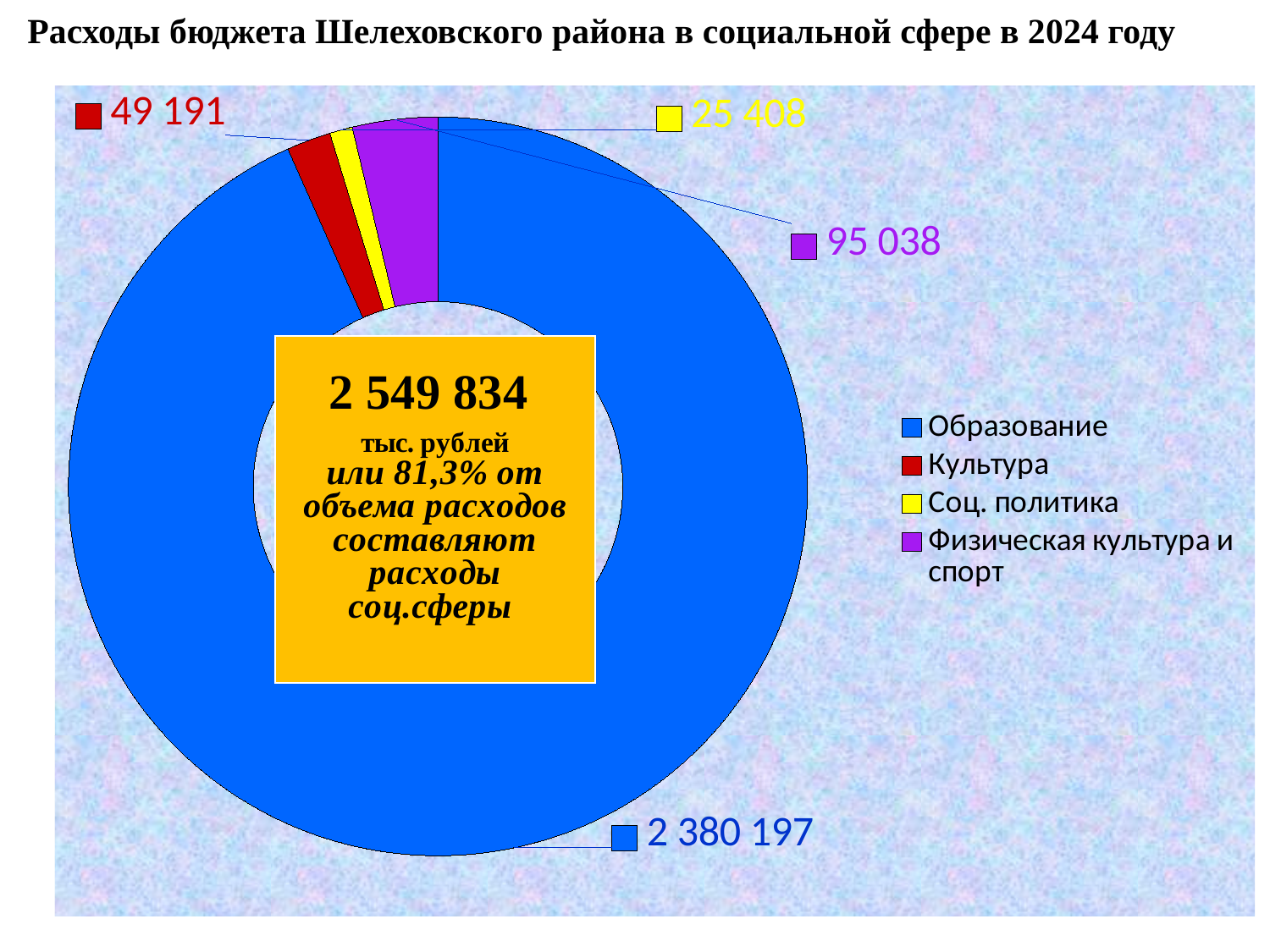

Расходы бюджета Шелеховского района в социальной сфере в 2024 году

### Chart

| Category | Структура |
|---|---|
| Образование  | 2380196.6 |
| Культура | 49190.5 |
| Соц. политика | 25408.2 |
| Физическая культура и спорт | 95038.4 |